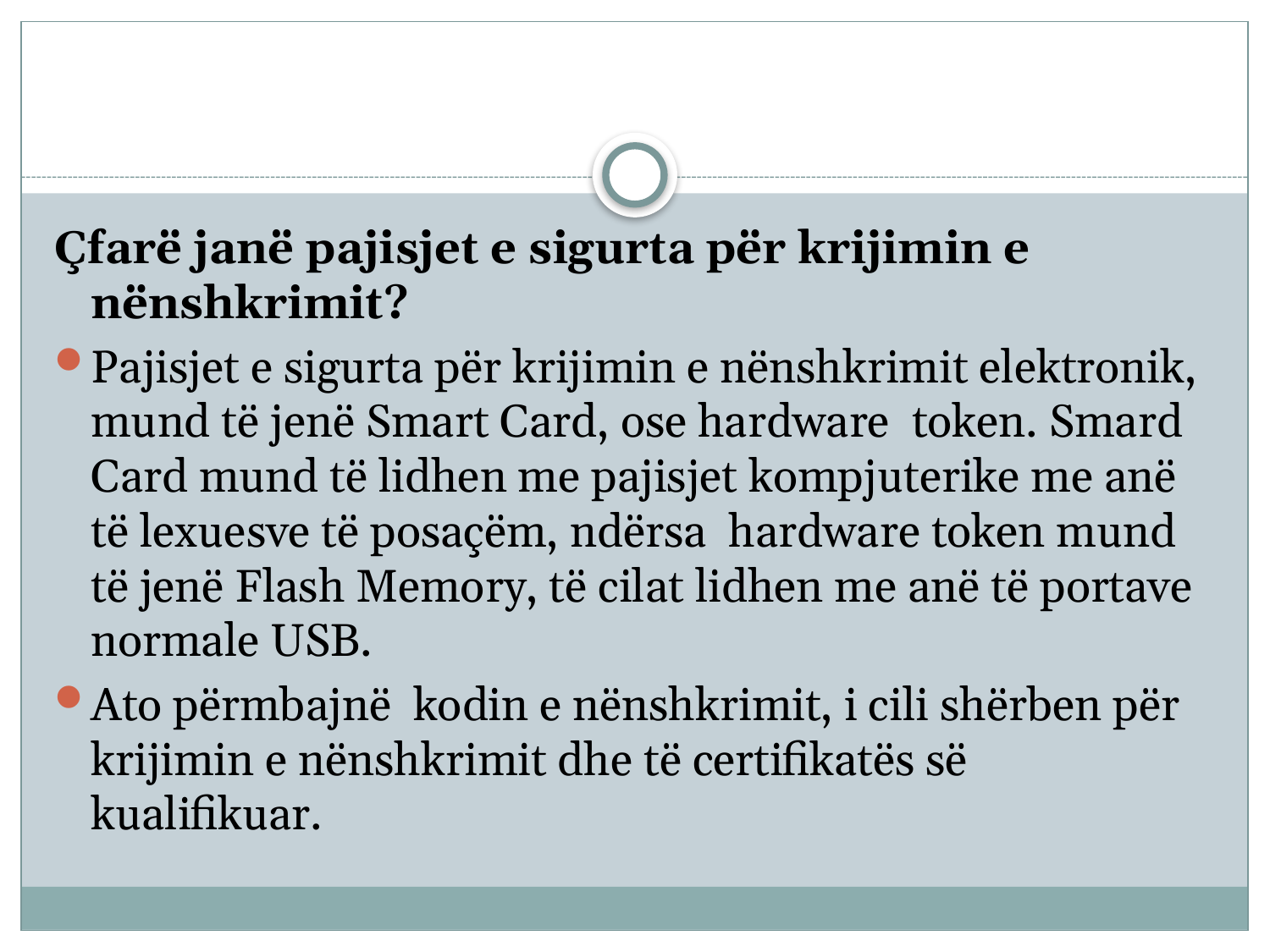

#
Çfarë janë pajisjet e sigurta për krijimin e nënshkrimit?
Pajisjet e sigurta për krijimin e nënshkrimit elektronik, mund të jenë Smart Card, ose hardware  token. Smard Card mund të lidhen me pajisjet kompjuterike me anë të lexuesve të posaçëm, ndërsa  hardware token mund të jenë Flash Memory, të cilat lidhen me anë të portave normale USB.
Ato përmbajnë  kodin e nënshkrimit, i cili shërben për krijimin e nënshkrimit dhe të certifikatës së kualifikuar.